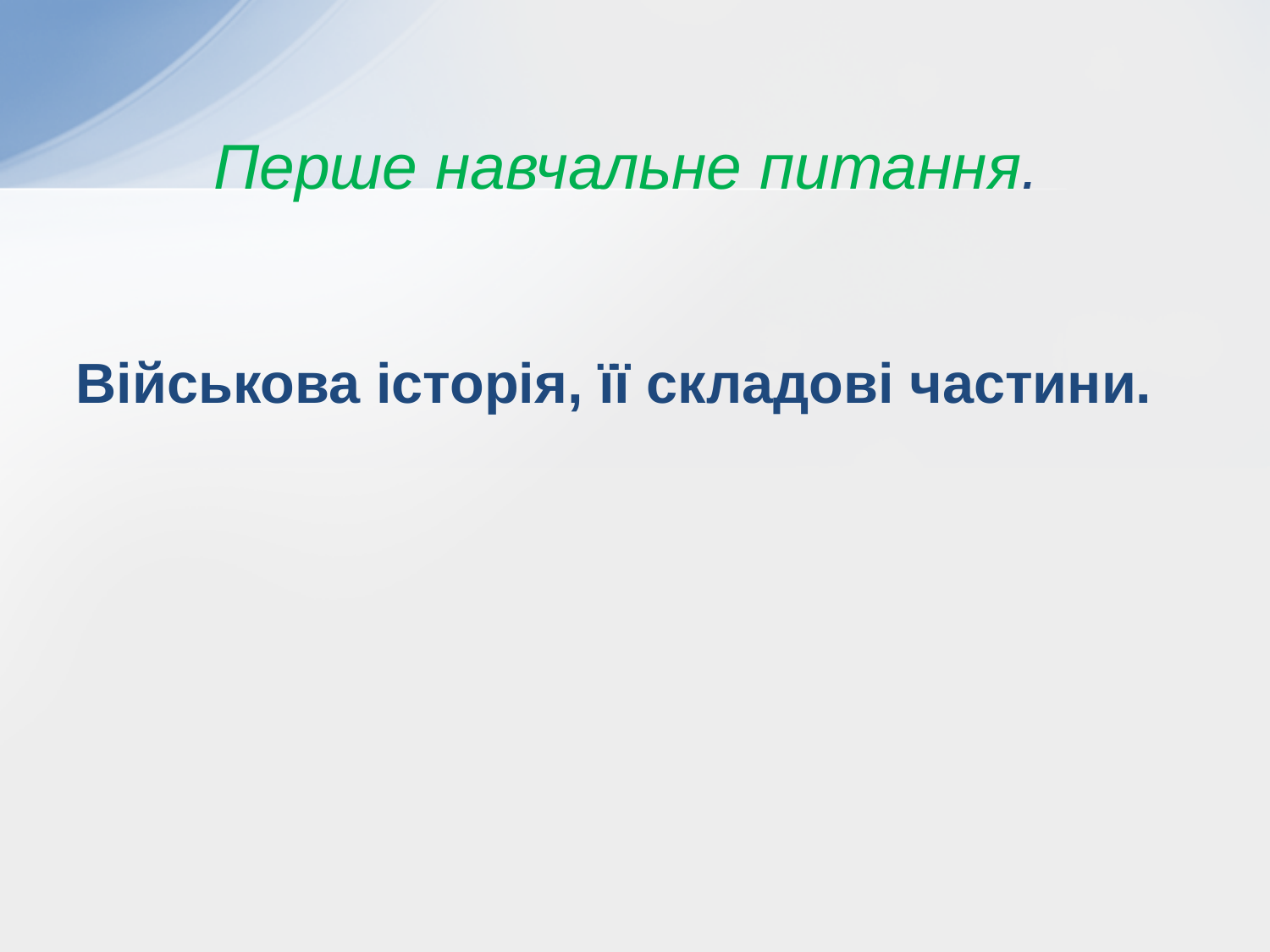

# Перше навчальне питання.

Військова історія, її складові частини.